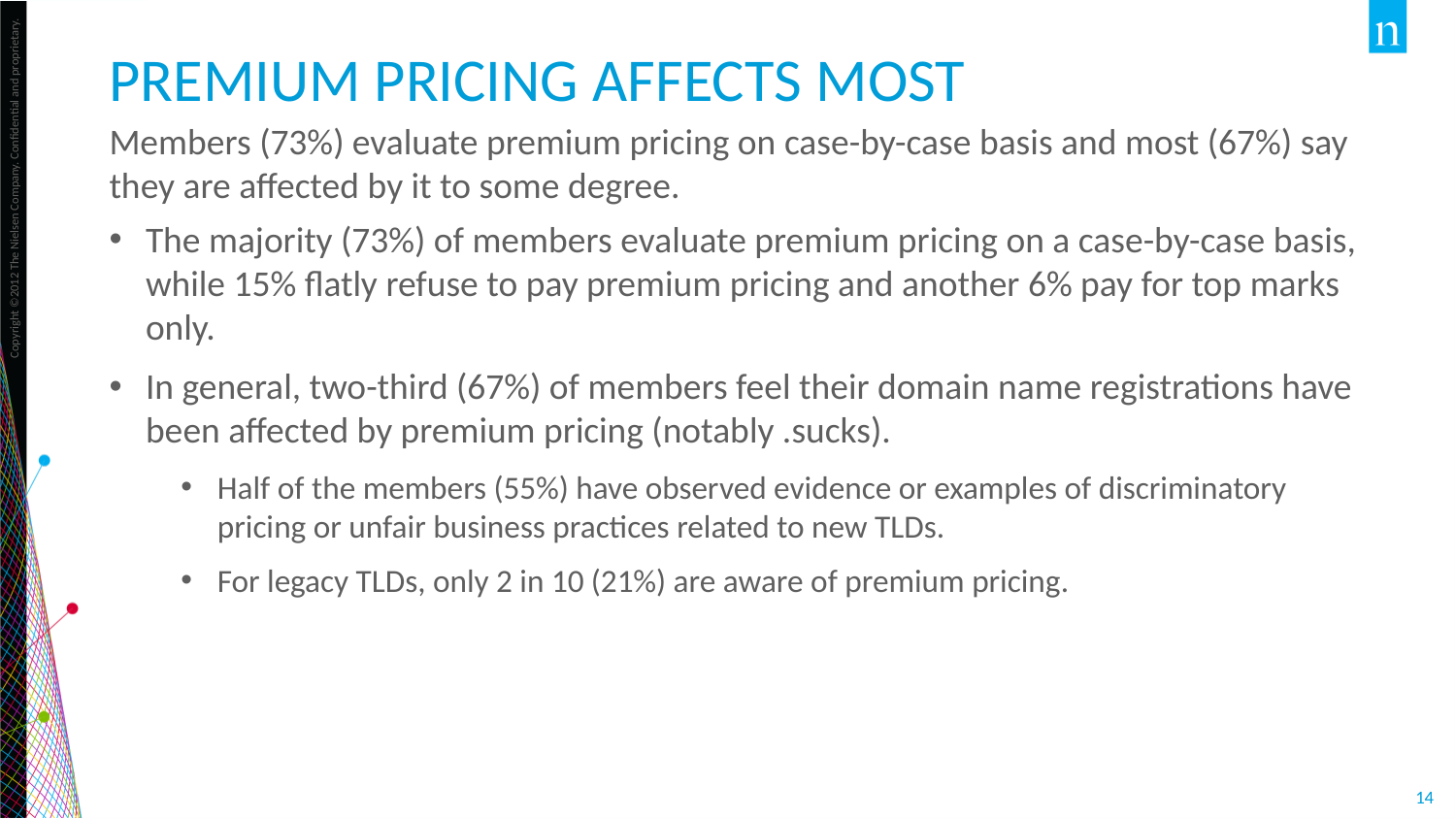

# PREMIUM PRICING affects MOST
Members (73%) evaluate premium pricing on case-by-case basis and most (67%) say they are affected by it to some degree.
The majority (73%) of members evaluate premium pricing on a case-by-case basis, while 15% flatly refuse to pay premium pricing and another 6% pay for top marks only.
In general, two-third (67%) of members feel their domain name registrations have been affected by premium pricing (notably .sucks).
Half of the members (55%) have observed evidence or examples of discriminatory pricing or unfair business practices related to new TLDs.
For legacy TLDs, only 2 in 10 (21%) are aware of premium pricing.